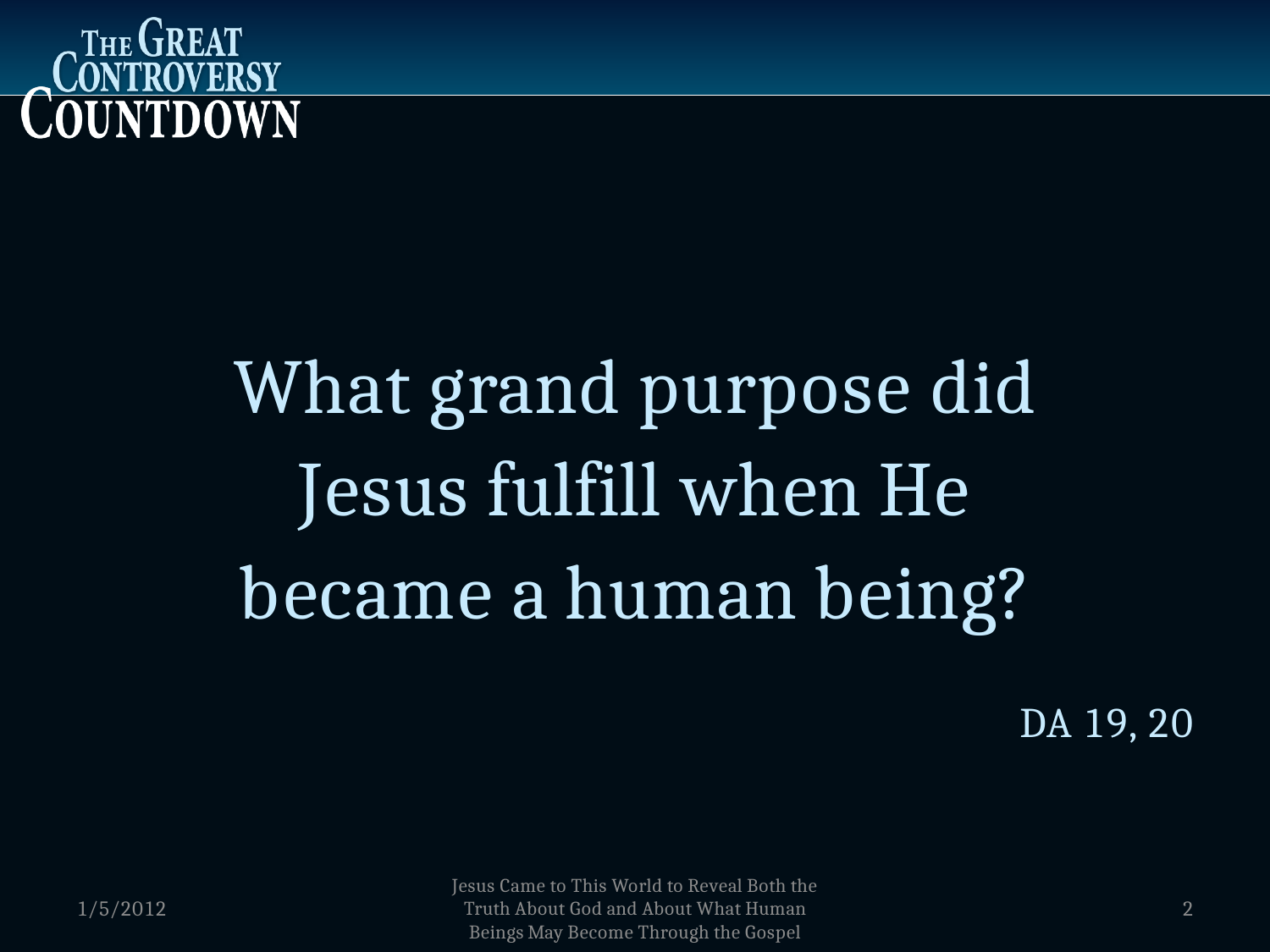

What grand purpose did
Jesus fulfill when He
became a human being?

DA 19, 20
1/5/2012
Jesus Came to This World to Reveal Both the Truth About God and About What Human Beings May Become Through the Gospel
2